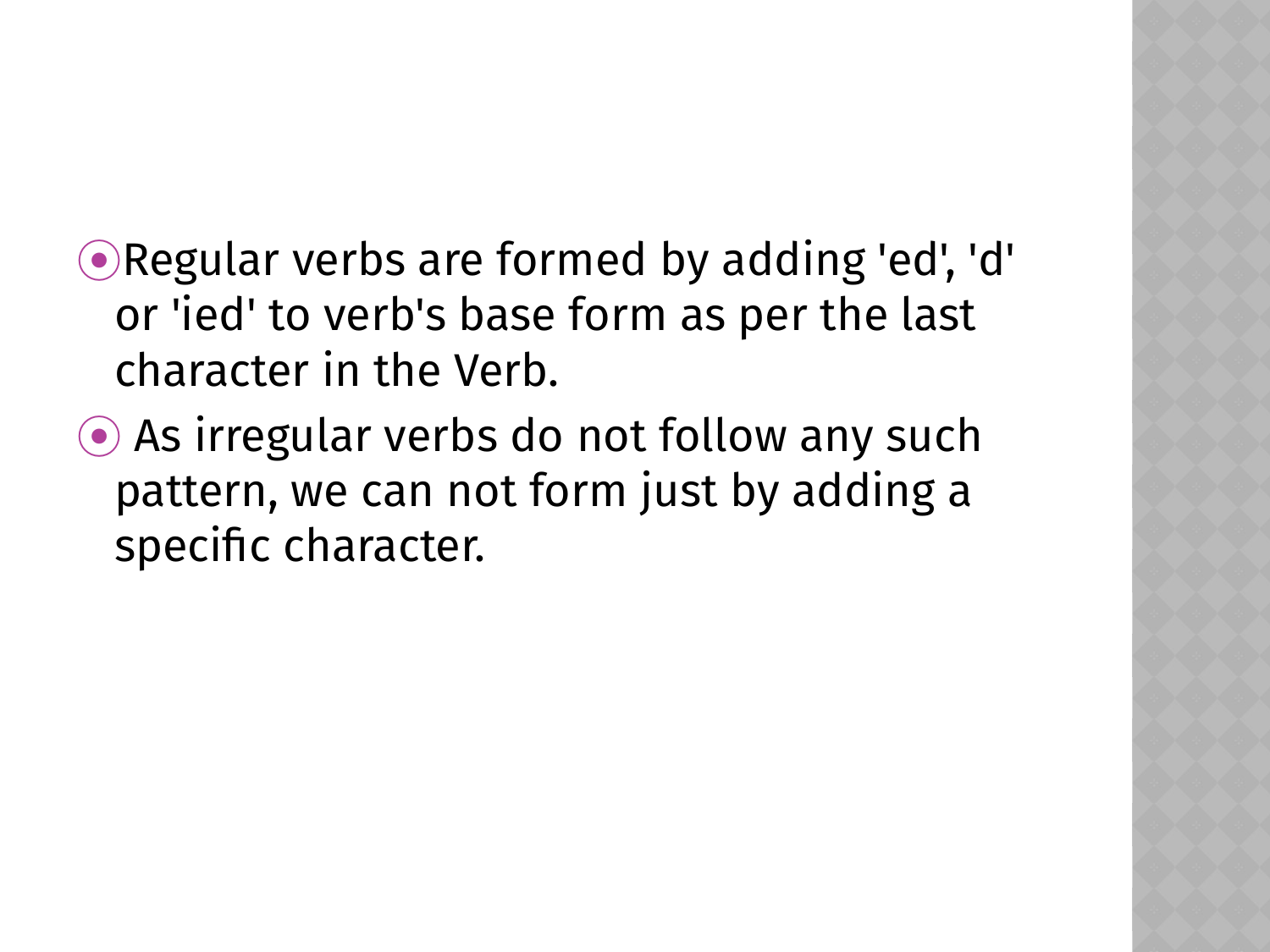

#
Regular verbs are formed by adding 'ed', 'd' or 'ied' to verb's base form as per the last character in the Verb.
 As irregular verbs do not follow any such pattern, we can not form just by adding a specific character.